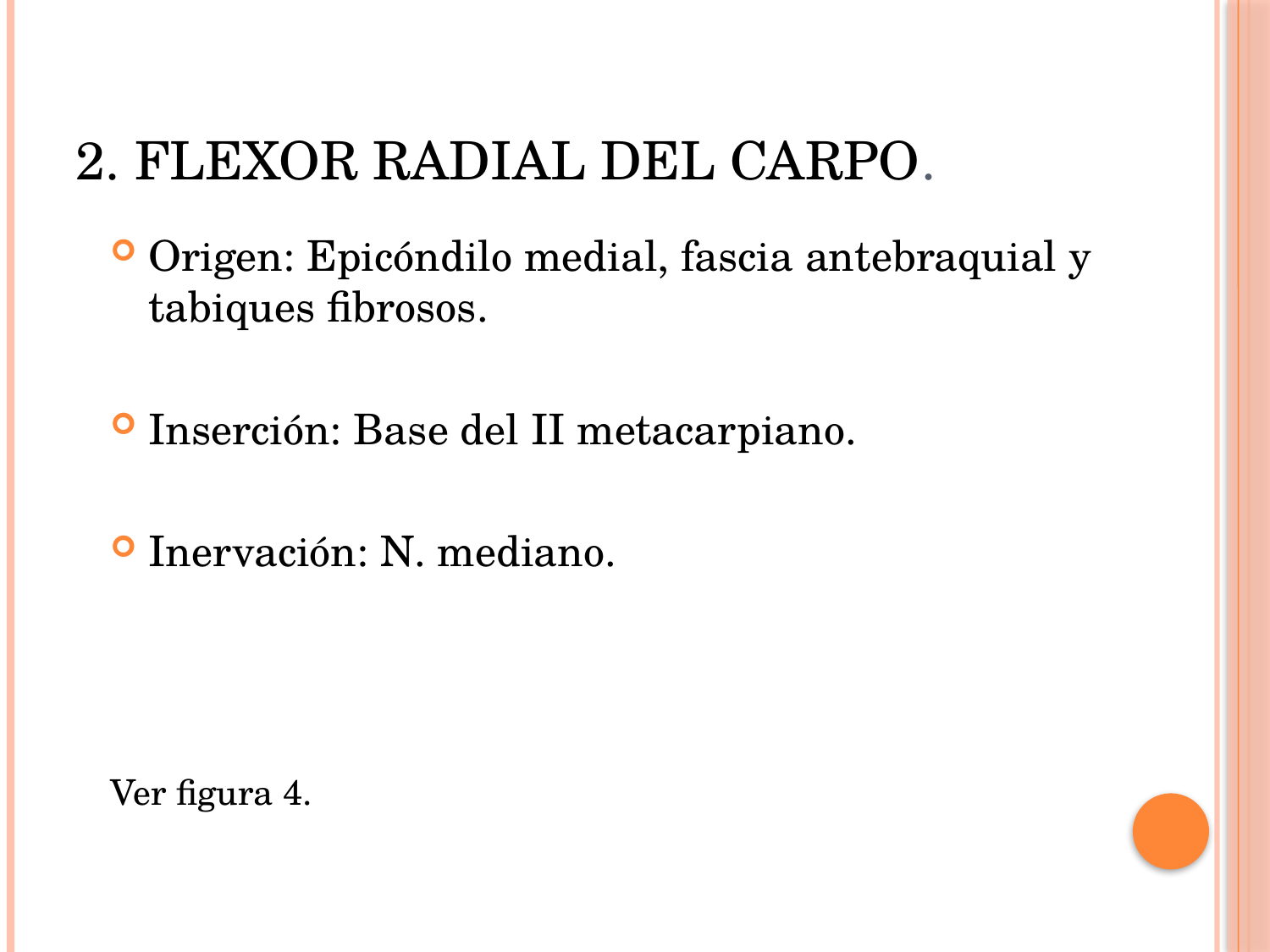

# 2. Flexor radial del carpo.
Origen: Epicóndilo medial, fascia antebraquial y tabiques fibrosos.

Inserción: Base del II metacarpiano.

Inervación: N. mediano.

Ver figura 4.